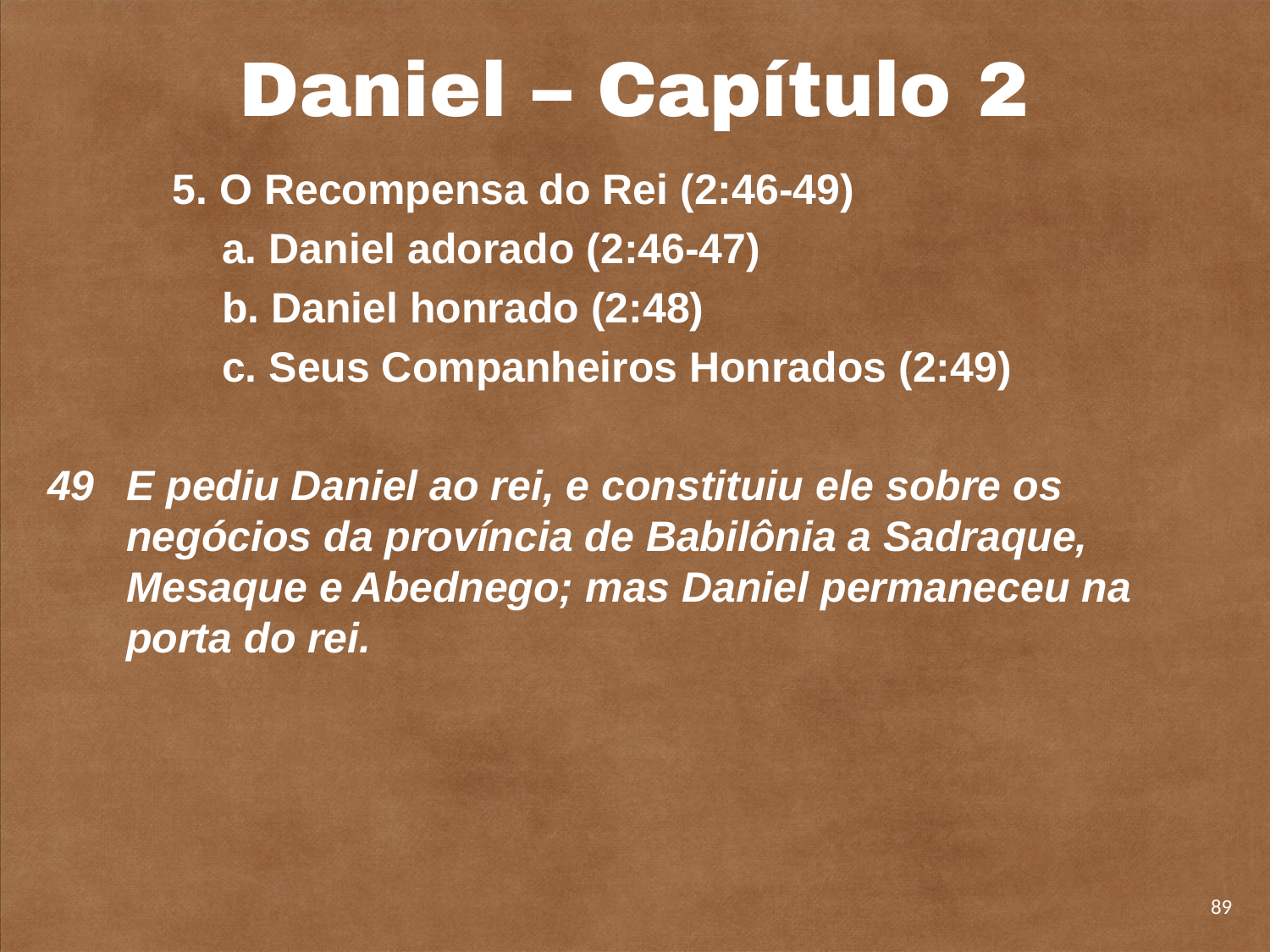

# Daniel – Capítulo 2
5. O Recompensa do Rei (2:46-49)
	a. Daniel adorado (2:46-47)
	b. Daniel honrado (2:48)
	c. Seus Companheiros Honrados (2:49)

49 	E pediu Daniel ao rei, e constituiu ele sobre os negócios da província de Babilônia a Sadraque, Mesaque e Abednego; mas Daniel permaneceu na porta do rei.
89